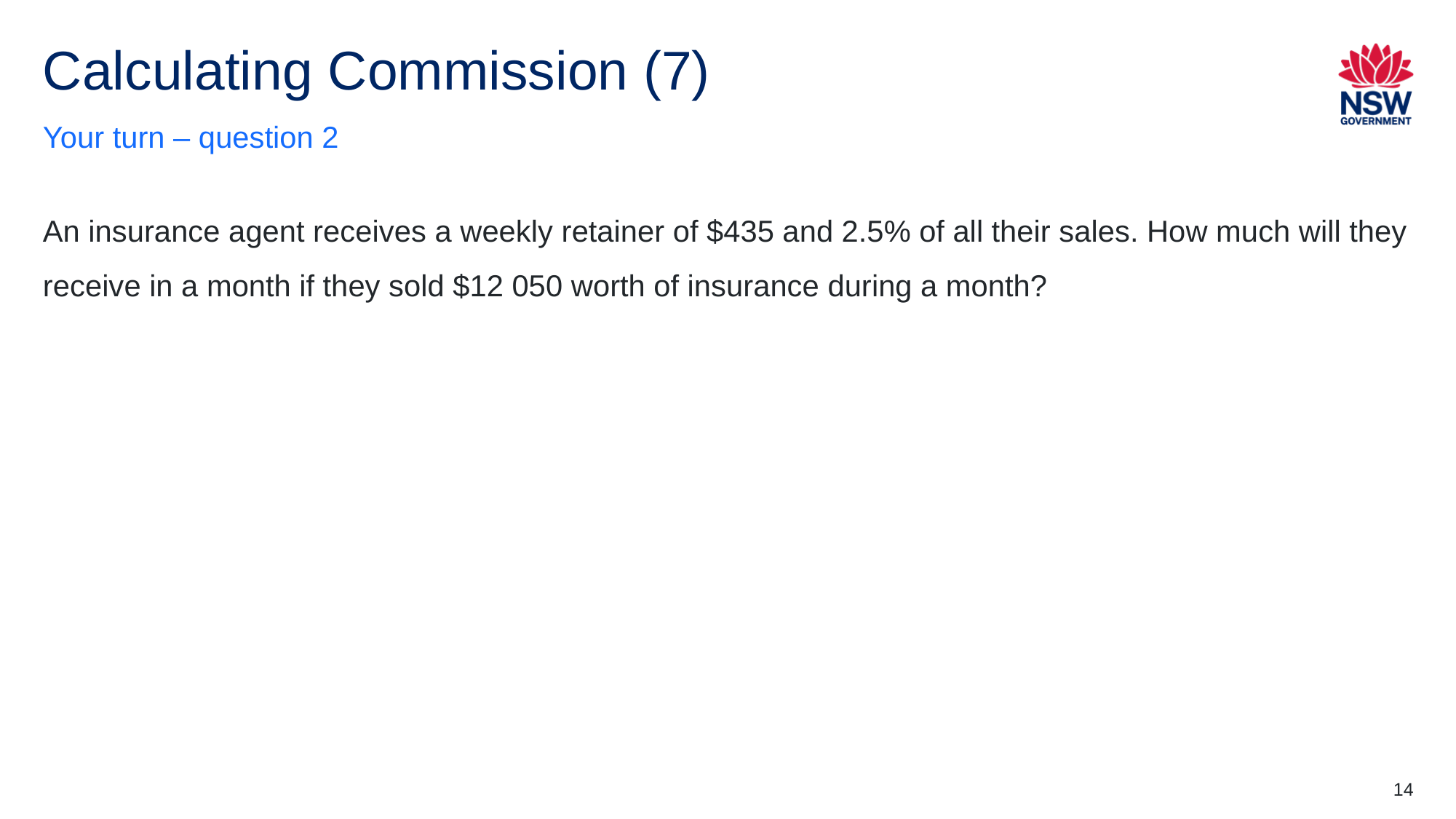

# Calculating Commission (7)
Your turn – question 2
An insurance agent receives a weekly retainer of $435 and 2.5% of all their sales. How much will they receive in a month if they sold $12 050 worth of insurance during a month?
14